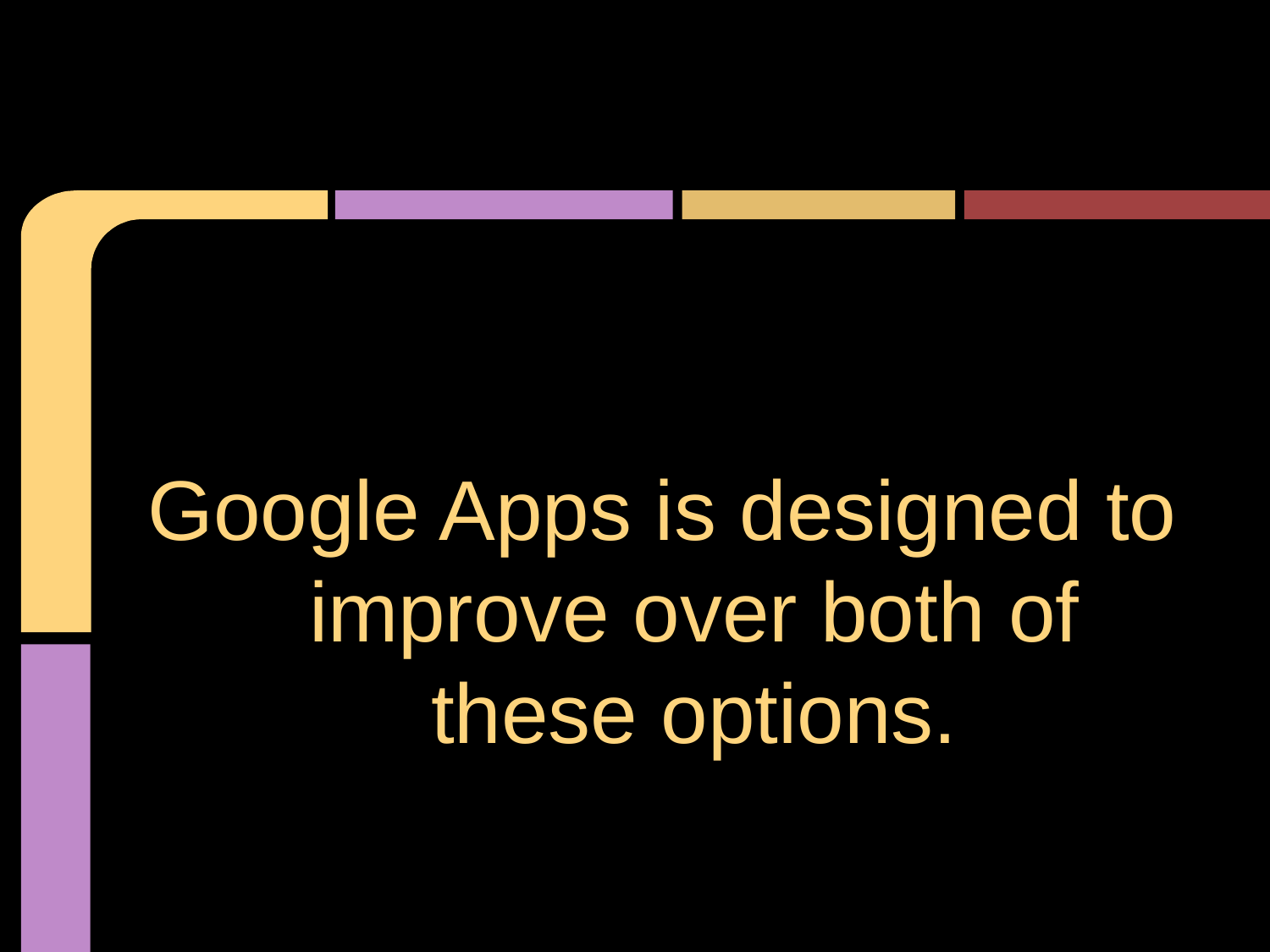

#

Google Apps is designed to improve over both of these options.